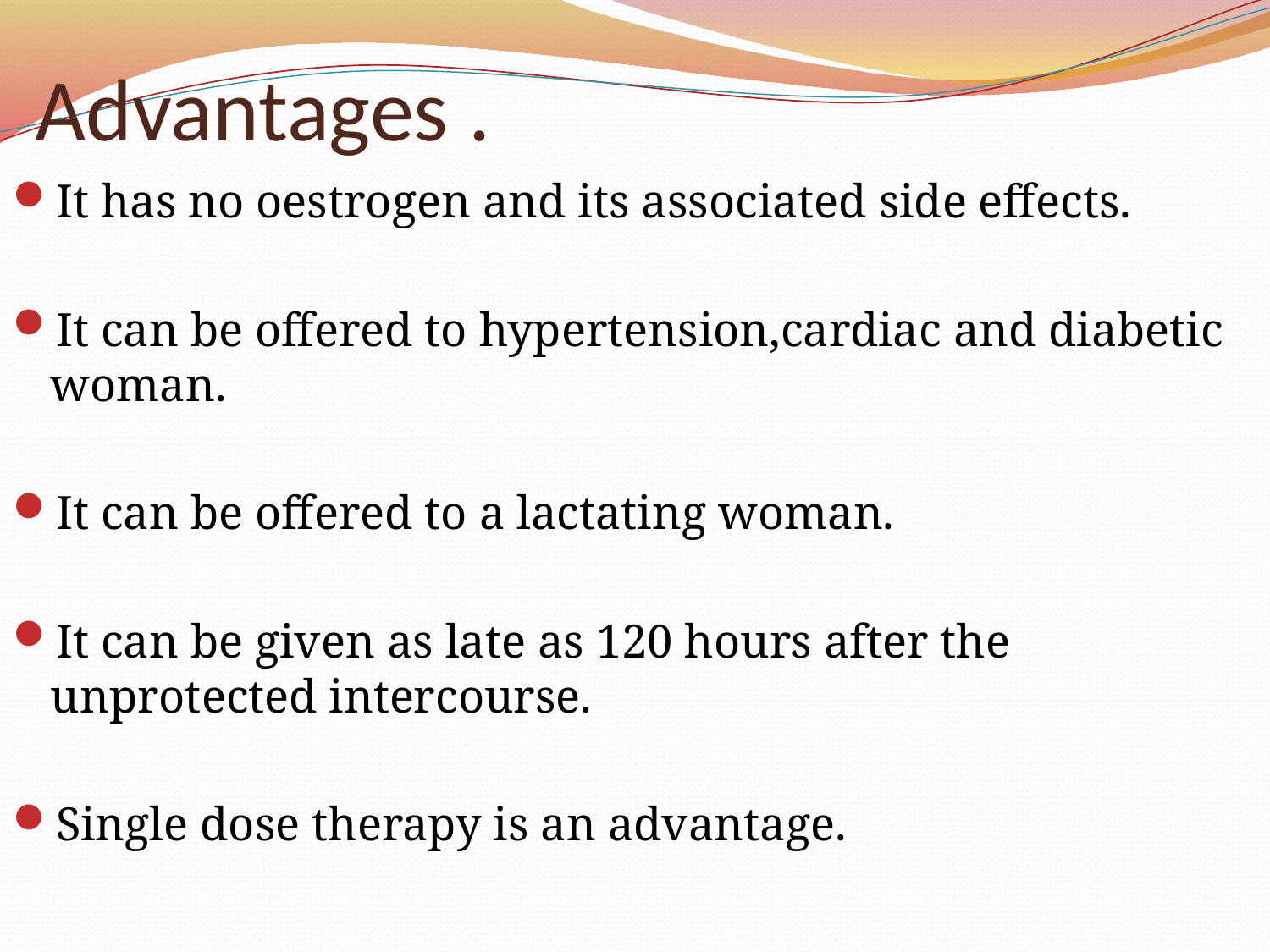

# Advantages .
It has no oestrogen and its associated side effects.

It can be offered to hypertension,cardiac and diabetic woman.

It can be offered to a lactating woman.

It can be given as late as 120 hours after the unprotected intercourse.

Single dose therapy is an advantage.